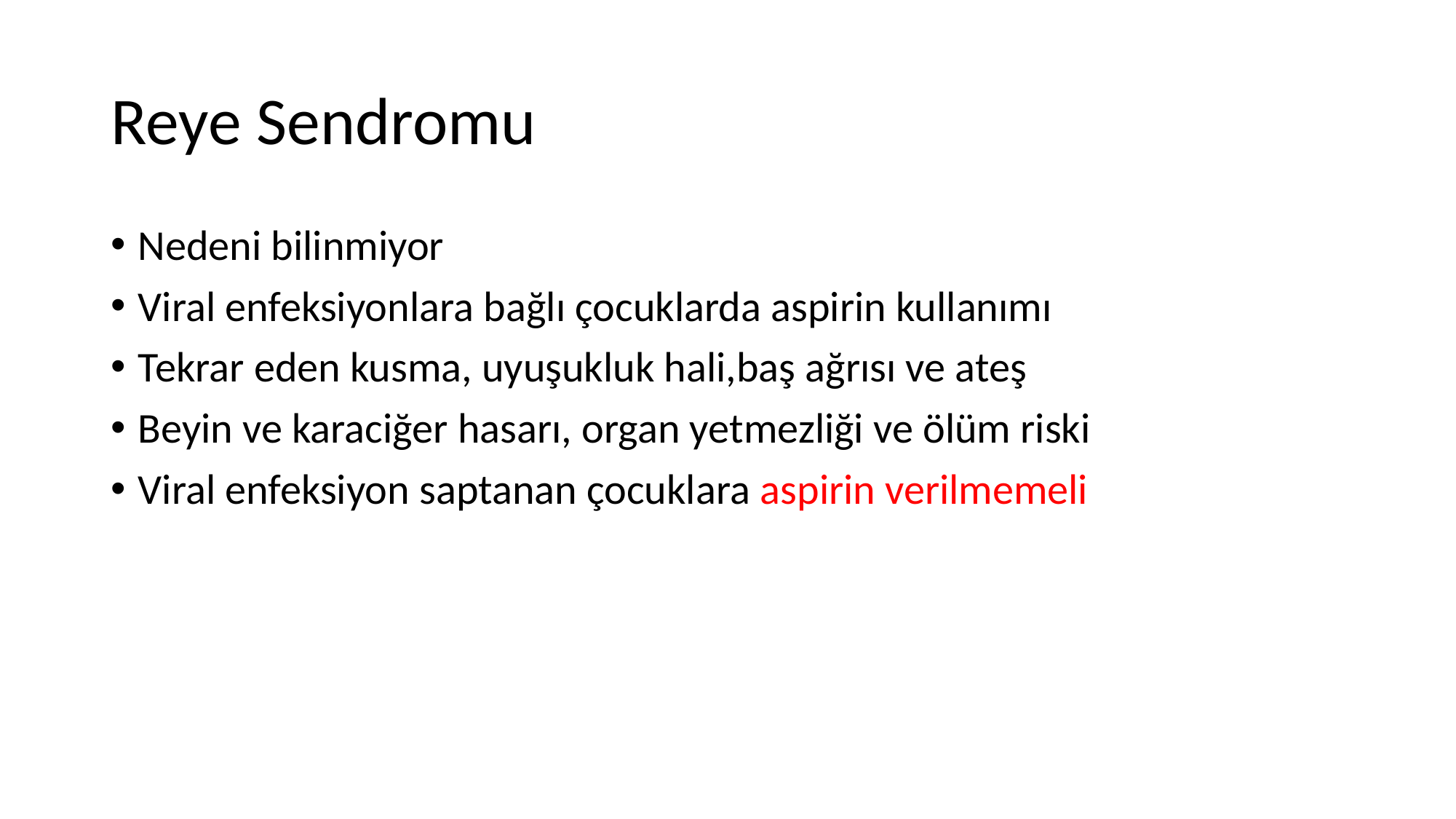

# Reye Sendromu
Nedeni bilinmiyor
Viral enfeksiyonlara bağlı çocuklarda aspirin kullanımı
Tekrar eden kusma, uyuşukluk hali,baş ağrısı ve ateş
Beyin ve karaciğer hasarı, organ yetmezliği ve ölüm riski
Viral enfeksiyon saptanan çocuklara aspirin verilmemeli